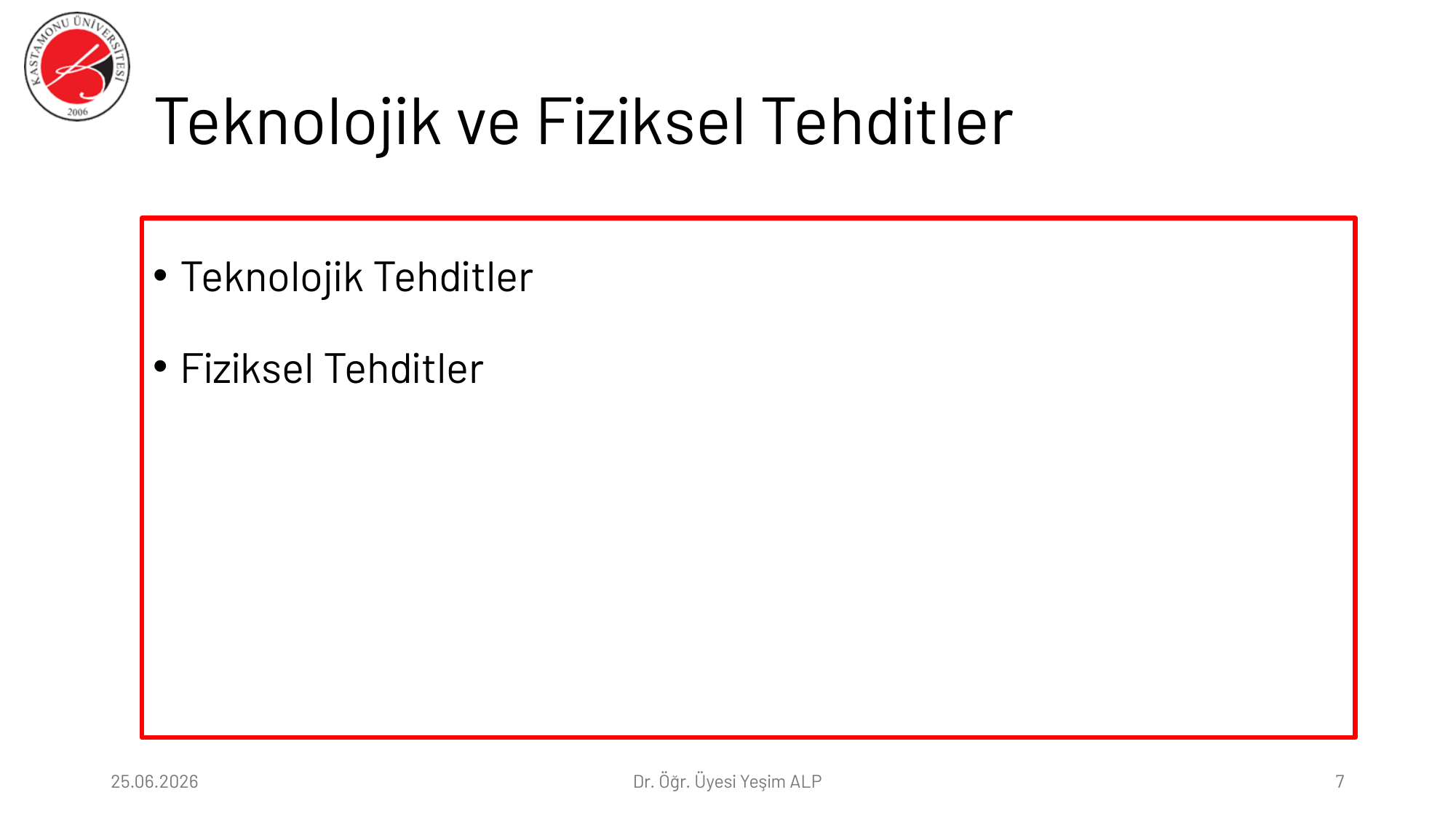

# Teknolojik ve Fiziksel Tehditler
Teknolojik Tehditler
Fiziksel Tehditler
25.06.2026
Dr. Öğr. Üyesi Yeşim ALP
7